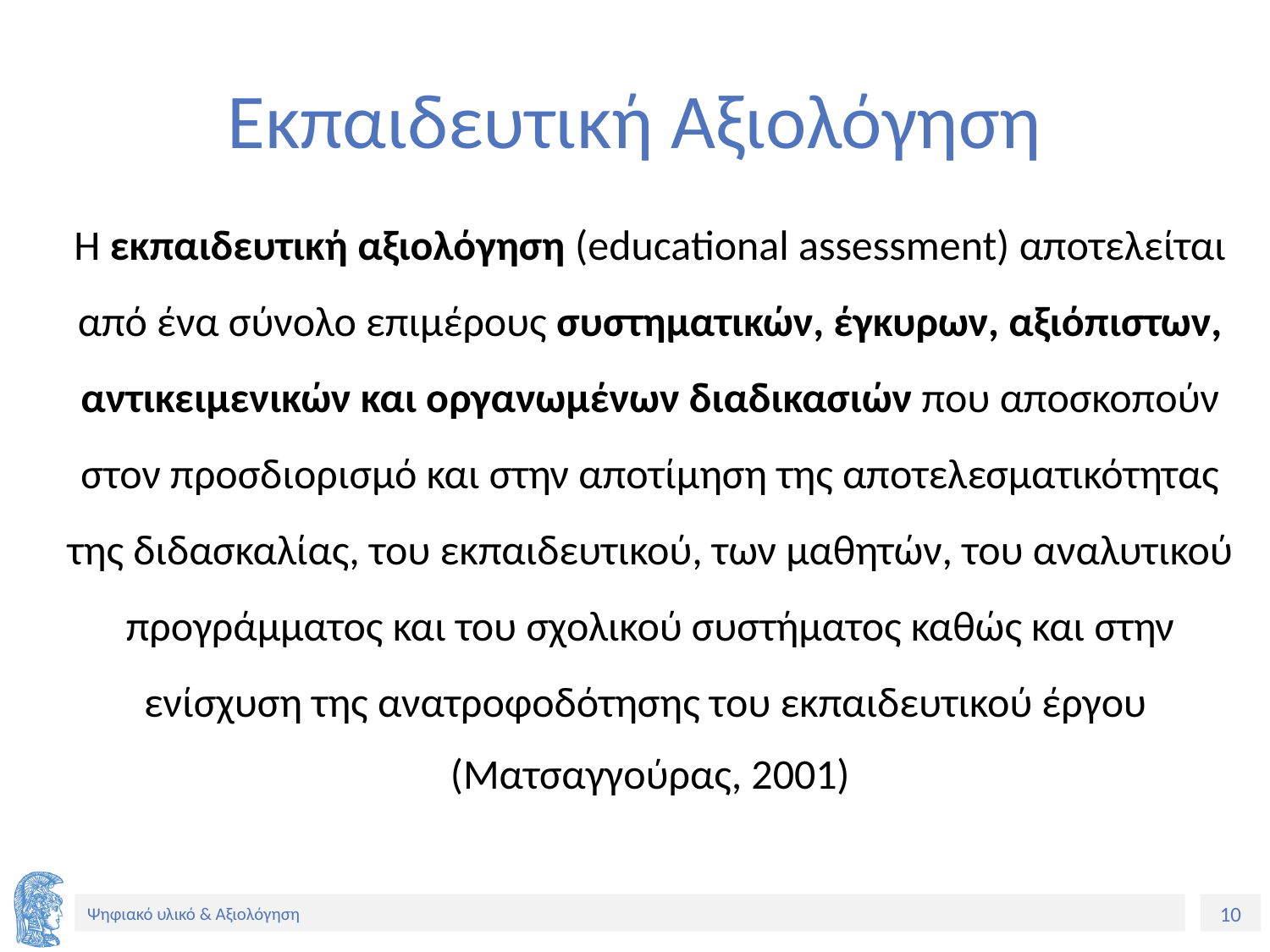

# Εκπαιδευτική Αξιολόγηση
Η εκπαιδευτική αξιολόγηση (educational assessment) αποτελείται από ένα σύνολο επιμέρους συστηματικών, έγκυρων, αξιόπιστων, αντικειμενικών και οργανωμένων διαδικασιών που αποσκοπούν στον προσδιορισμό και στην αποτίμηση της αποτελεσματικότητας της διδασκαλίας, του εκπαιδευτικού, των μαθητών, του αναλυτικού προγράμματος και του σχολικού συστήματος καθώς και στην ενίσχυση της ανατροφοδότησης του εκπαιδευτικού έργου
(Ματσαγγούρας, 2001)